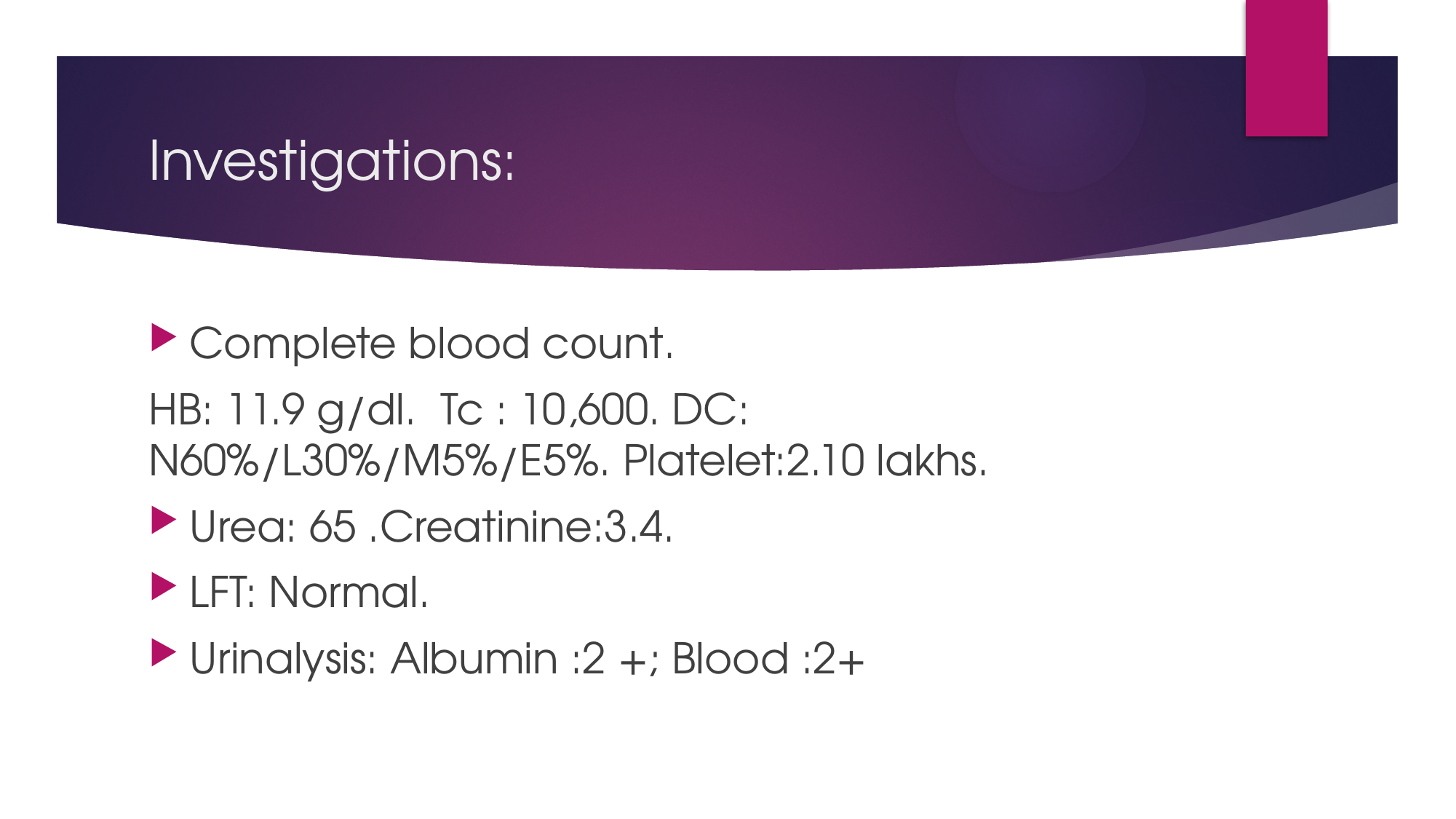

# Investigations:
Complete blood count.
HB: 11.9 g/dl.  Tc : 10,600. DC: N60%/L30%/M5%/E5%. Platelet:2.10 lakhs.
Urea: 65 .Creatinine:3.4.
LFT: Normal.
Urinalysis: Albumin :2 +; Blood :2+